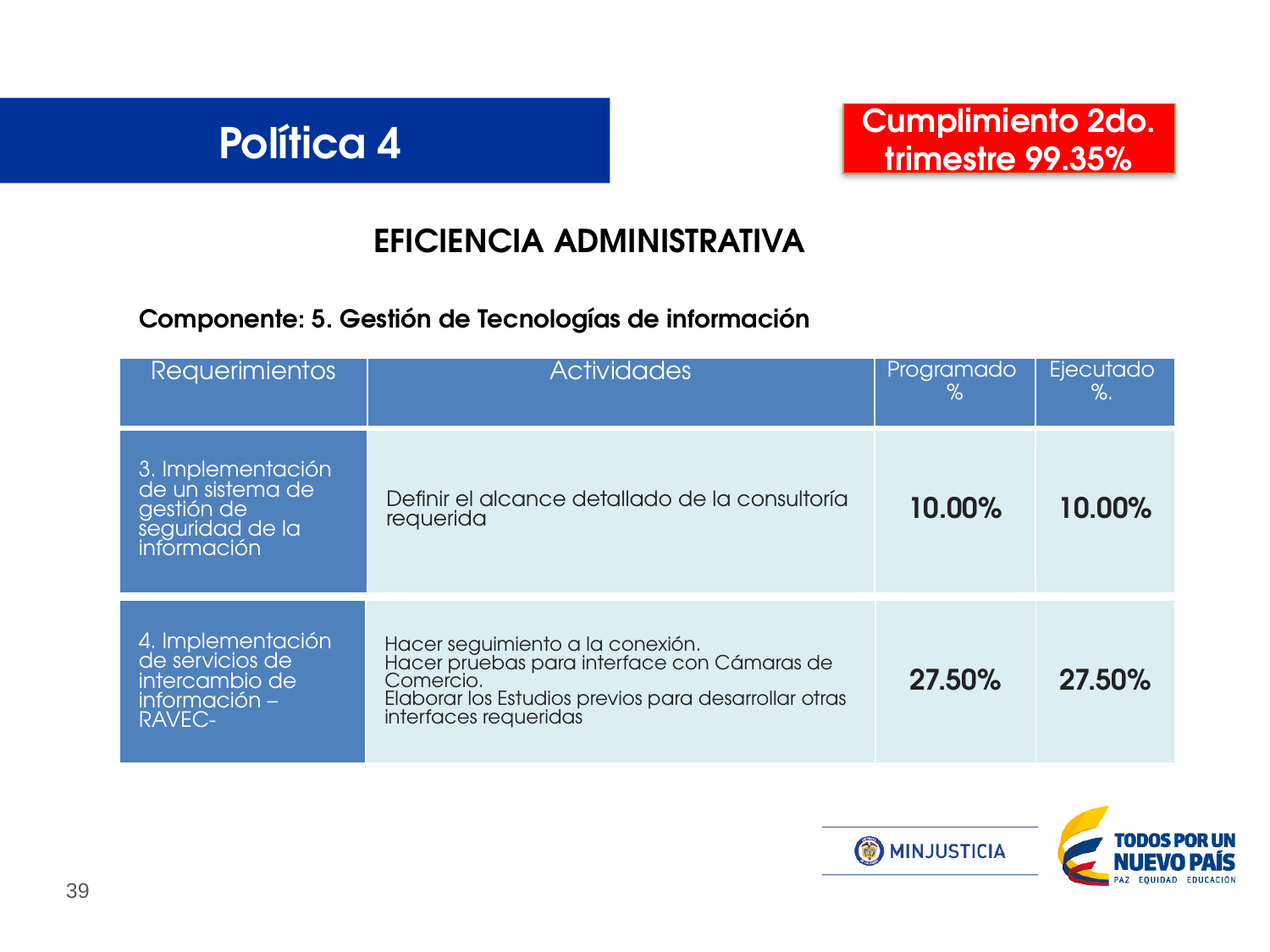

Cumplimiento 2do. trimestre 99.35%
# Política 4
Política 4
EFICIENCIA ADMINISTRATIVA
Componente: 5. Gestión de Tecnologías de información
| Requerimientos | Actividades | Programado % | Ejecutado %. |
| --- | --- | --- | --- |
| 3. Implementación de un sistema de gestión de seguridad de la información | Definir el alcance detallado de la consultoría requerida | 10.00% | 10.00% |
| 4. Implementación de servicios de intercambio de información – RAVEC- | Hacer seguimiento a la conexión. Hacer pruebas para interface con Cámaras de Comercio. Elaborar los Estudios previos para desarrollar otras interfaces requeridas | 27.50% | 27.50% |
| --- | --- | --- | --- |